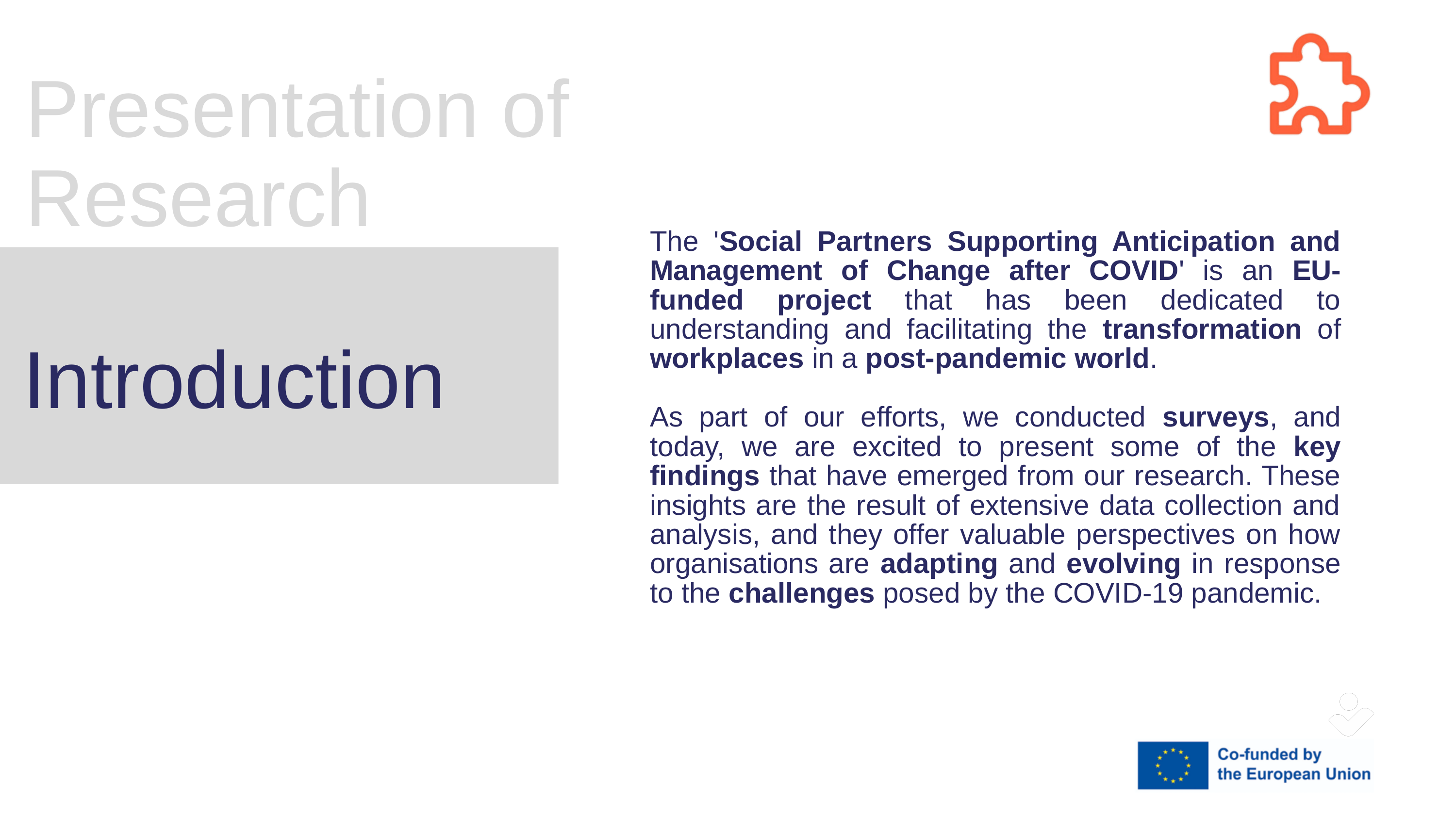

Presentation of Research
The 'Social Partners Supporting Anticipation and Management of Change after COVID' is an EU-funded project that has been dedicated to understanding and facilitating the transformation of workplaces in a post-pandemic world.

As part of our efforts, we conducted surveys, and today, we are excited to present some of the key findings that have emerged from our research. These insights are the result of extensive data collection and analysis, and they offer valuable perspectives on how organisations are adapting and evolving in response to the challenges posed by the COVID-19 pandemic.

Introduction

Larana Inc.